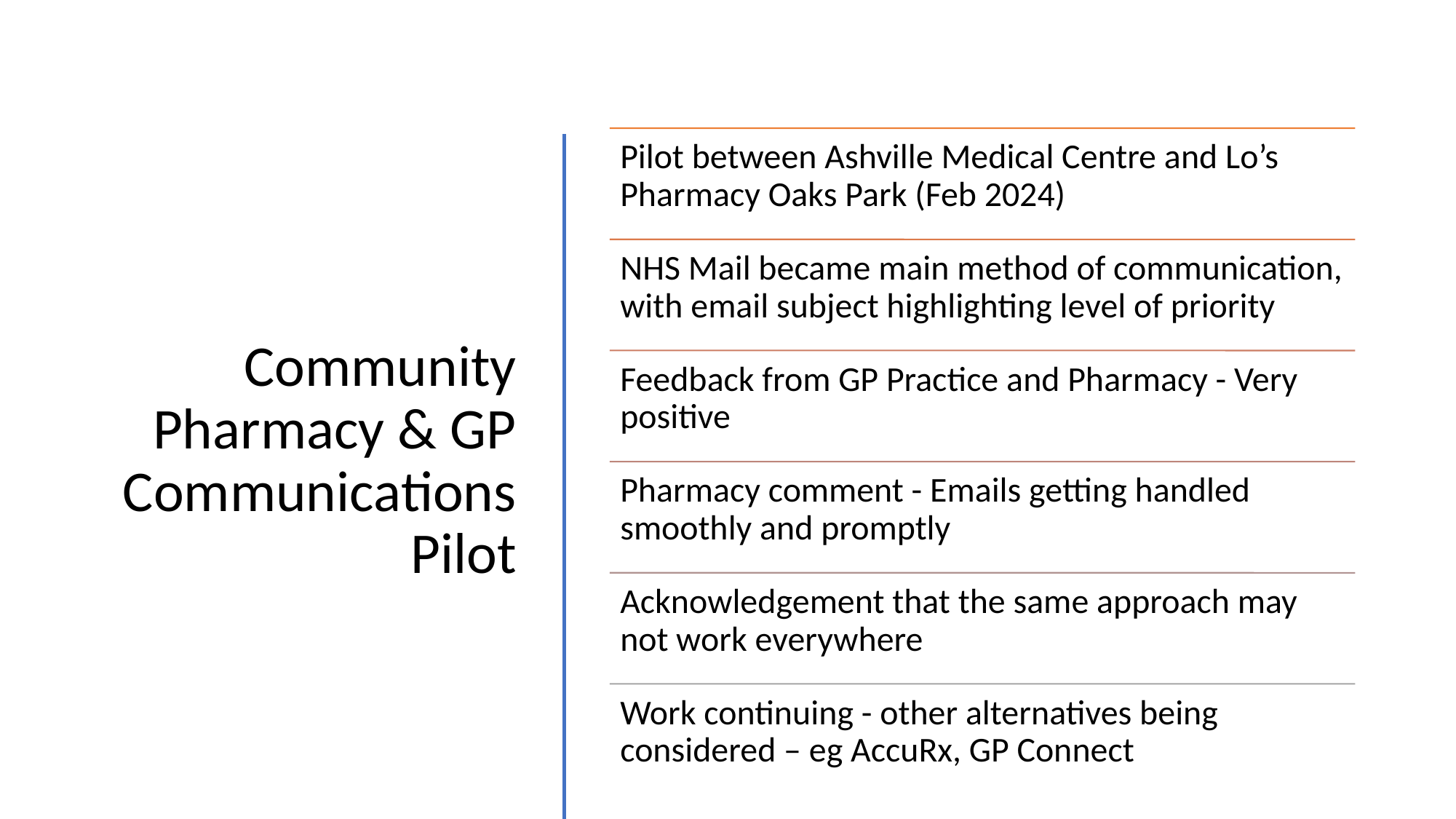

# Community Pharmacy & GP Communications Pilot
Pilot between Ashville Medical Centre and Lo’s Pharmacy Oaks Park (Feb 2024)
NHS Mail became main method of communication, with email subject highlighting level of priority
Feedback from GP Practice and Pharmacy - Very positive
Pharmacy comment - Emails getting handled smoothly and promptly
Acknowledgement that the same approach may not work everywhere
Work continuing - other alternatives being considered – eg AccuRx, GP Connect